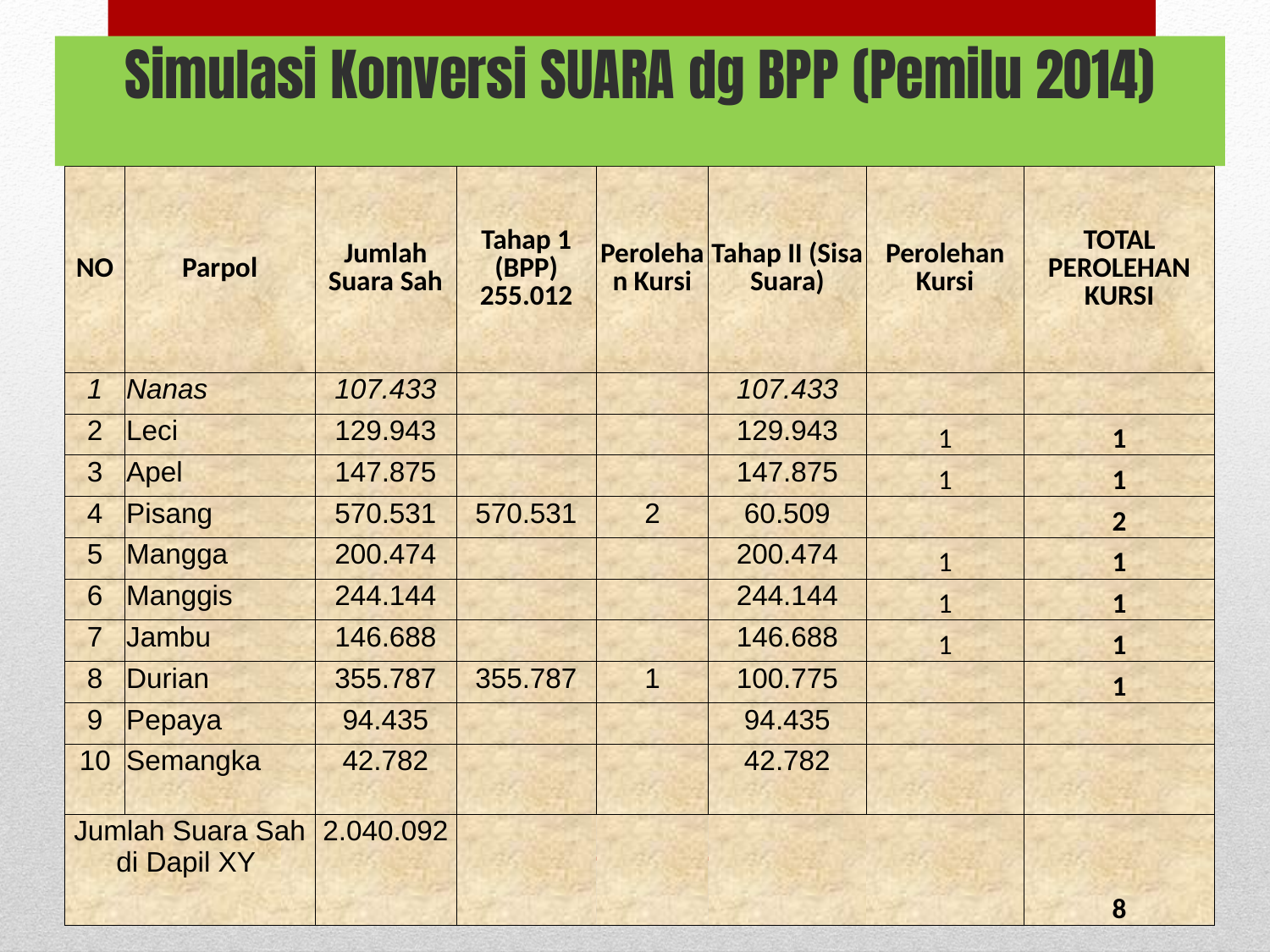

Simulasi Konversi SUARA dg BPP (Pemilu 2014)
| NO | Parpol | Jumlah Suara Sah | Tahap 1 (BPP) 255.012 | Perolehan Kursi | Tahap II (Sisa Suara) | Perolehan Kursi | TOTAL PEROLEHAN KURSI |
| --- | --- | --- | --- | --- | --- | --- | --- |
| 1 | Nanas | 107.433 |  |  | 107.433 |  |  |
| 2 | Leci | 129.943 |  |  | 129.943 | 1 | 1 |
| 3 | Apel | 147.875 |  |  | 147.875 | 1 | 1 |
| 4 | Pisang | 570.531 | 570.531 | 2 | 60.509 |  | 2 |
| 5 | Mangga | 200.474 |  |  | 200.474 | 1 | 1 |
| 6 | Manggis | 244.144 |  |  | 244.144 | 1 | 1 |
| 7 | Jambu | 146.688 |  |  | 146.688 | 1 | 1 |
| 8 | Durian | 355.787 | 355.787 | 1 | 100.775 |  | 1 |
| 9 | Pepaya | 94.435 |  |  | 94.435 |  |  |
| 10 | Semangka | 42.782 |  |  | 42.782 |  |  |
| Jumlah Suara Sah di Dapil XY |  | 2.040.092 |  |  |  |  | 8 |